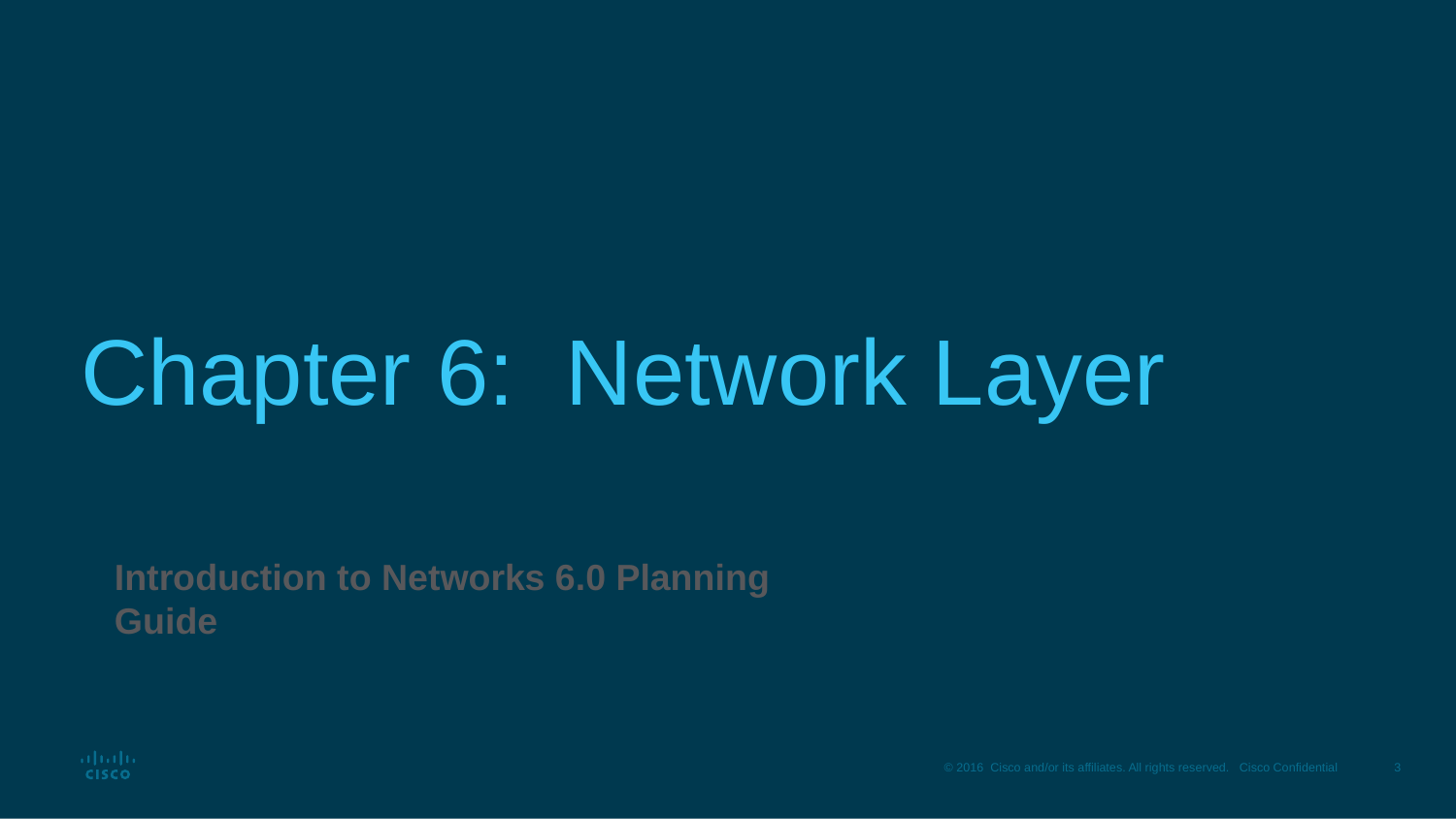

# Chapter 6:  Network Layer
Introduction to Networks 6.0 Planning Guide